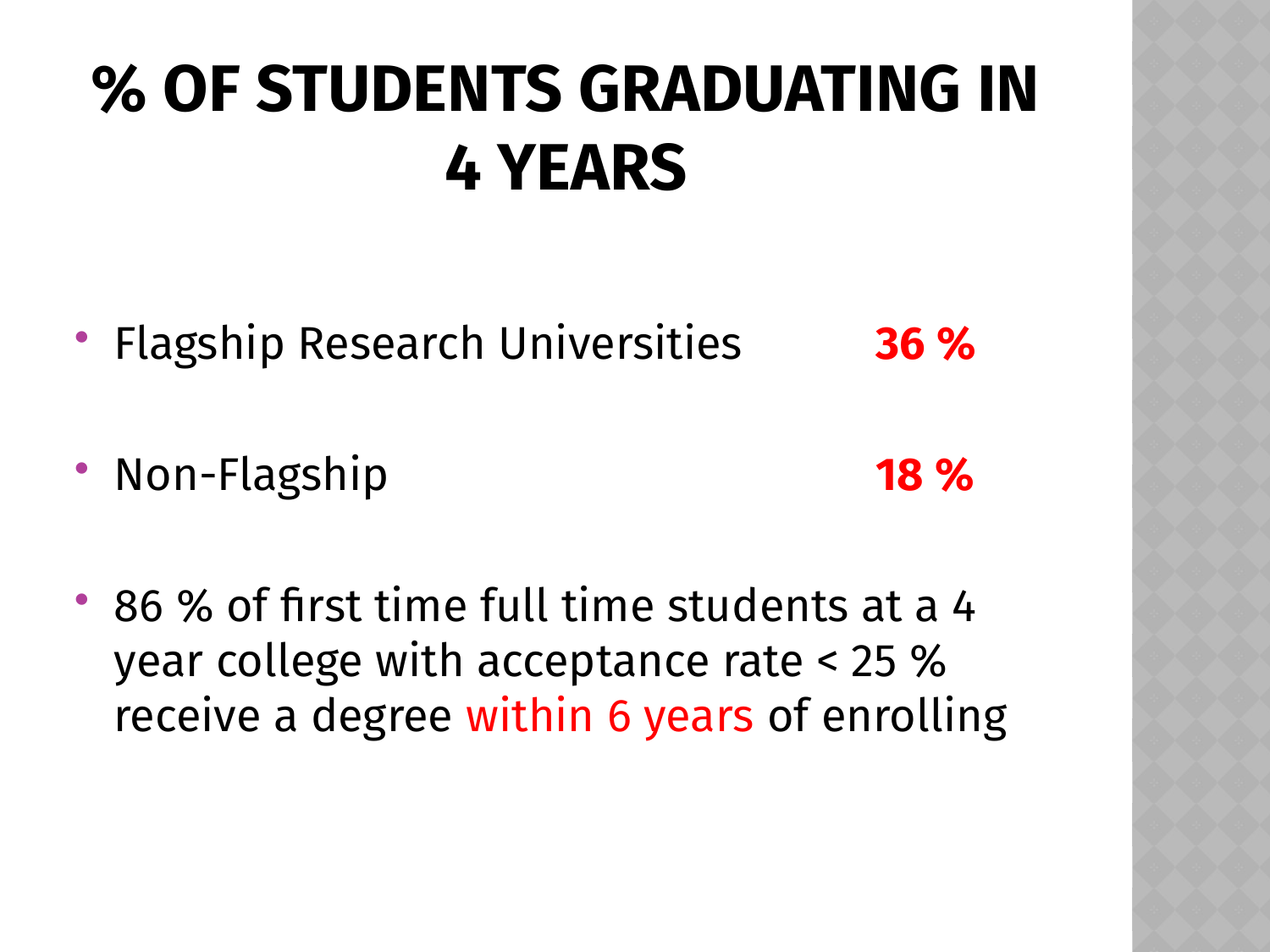

# % of students graduating in 4 years
Flagship Research Universities 	36 %

Non-Flagship				18 %

86 % of first time full time students at a 4 year college with acceptance rate < 25 % receive a degree within 6 years of enrolling